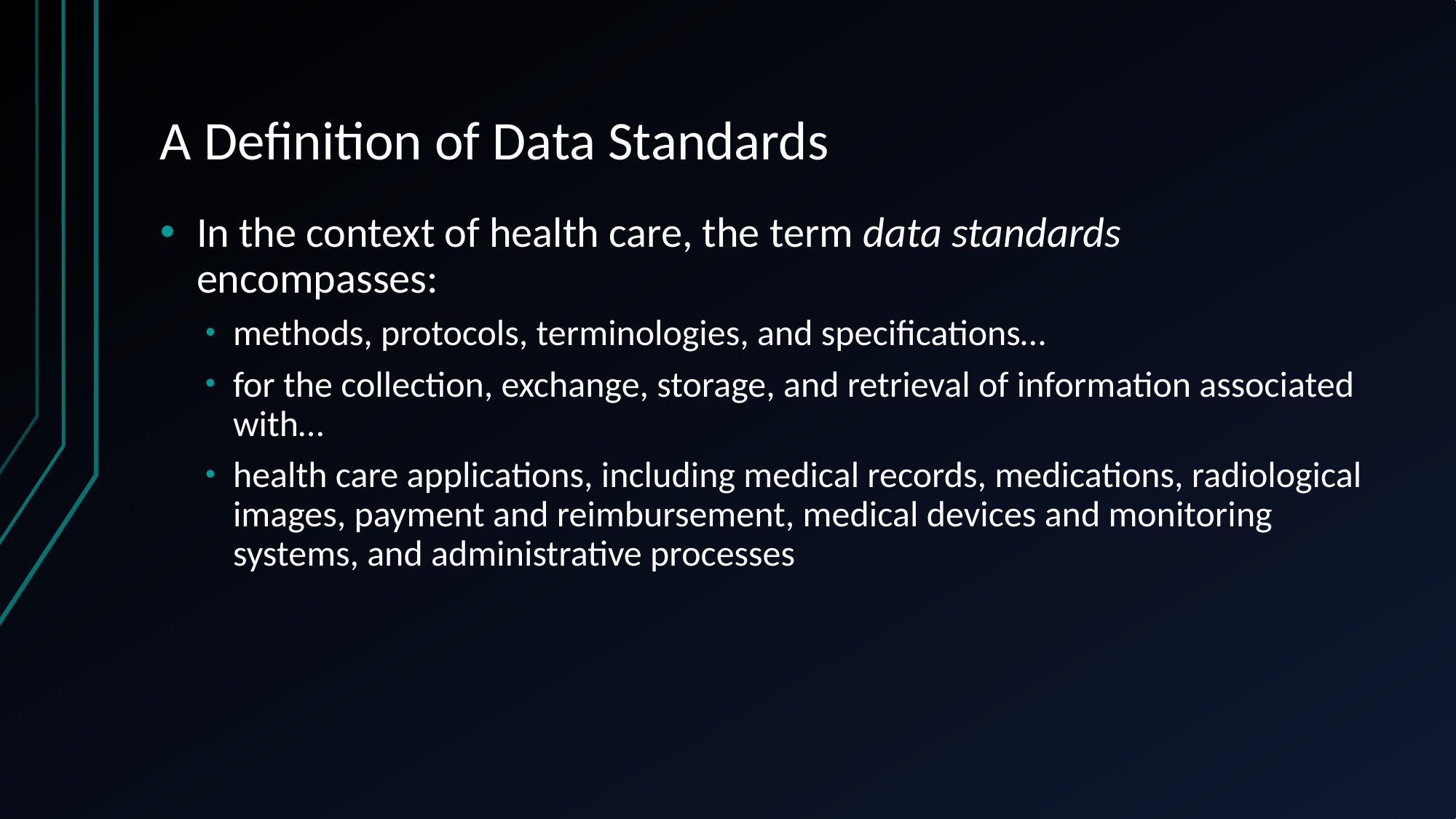

# A Definition of Data Standards
In the context of health care, the term data standards encompasses:
methods, protocols, terminologies, and specifications…
for the collection, exchange, storage, and retrieval of information associated with…
health care applications, including medical records, medications, radiological images, payment and reimbursement, medical devices and monitoring systems, and administrative processes